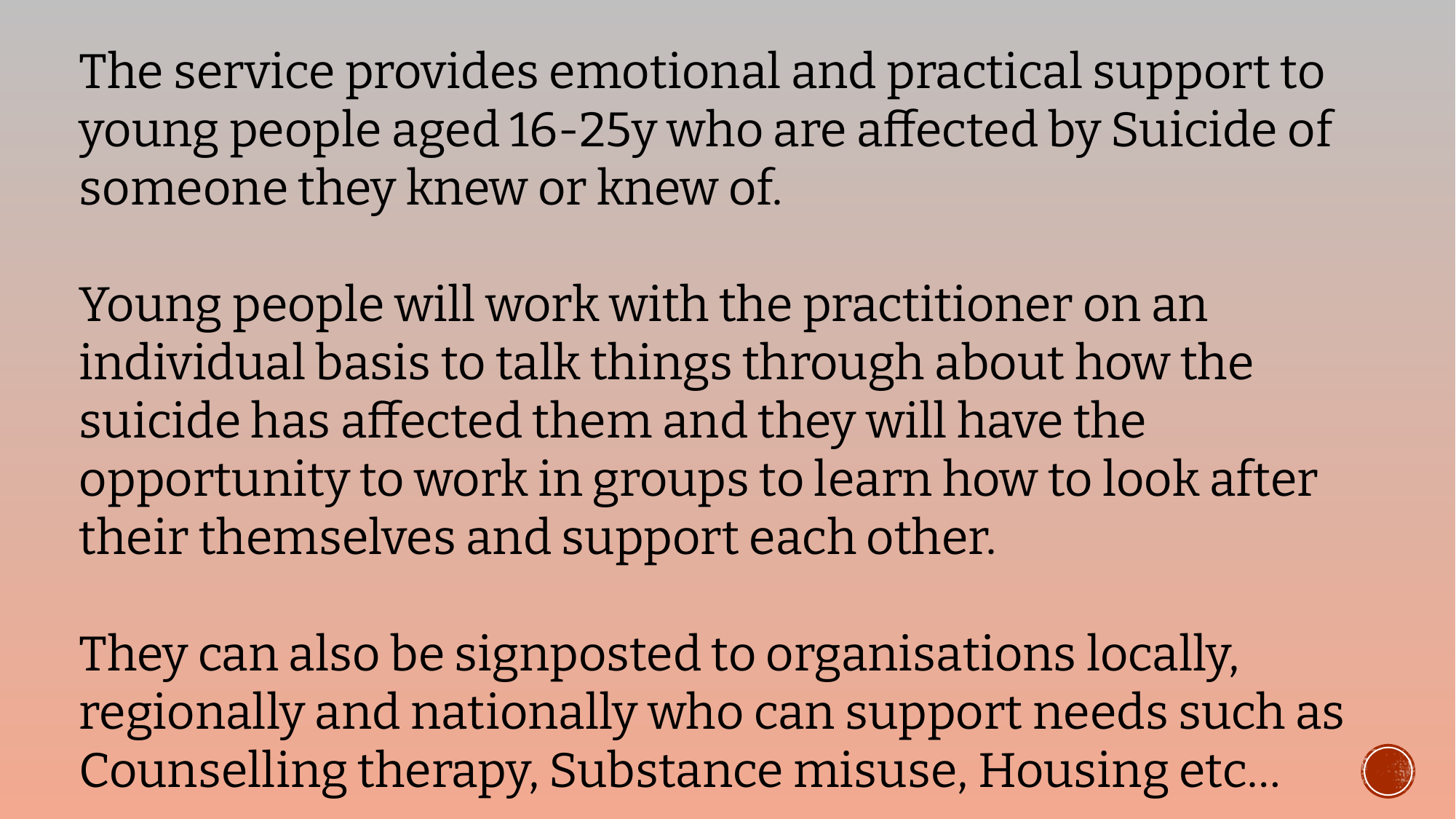

The service provides emotional and practical support to young people aged 16-25y who are affected by Suicide of someone they knew or knew of.

Young people will work with the practitioner on an individual basis to talk things through about how the suicide has affected them and they will have the opportunity to work in groups to learn how to look after their themselves and support each other.

They can also be signposted to organisations locally, regionally and nationally who can support needs such as Counselling therapy, Substance misuse, Housing etc…

This service is not replacing any support or intervention that is already in place or used in the community, schools, particular groups or individuals.